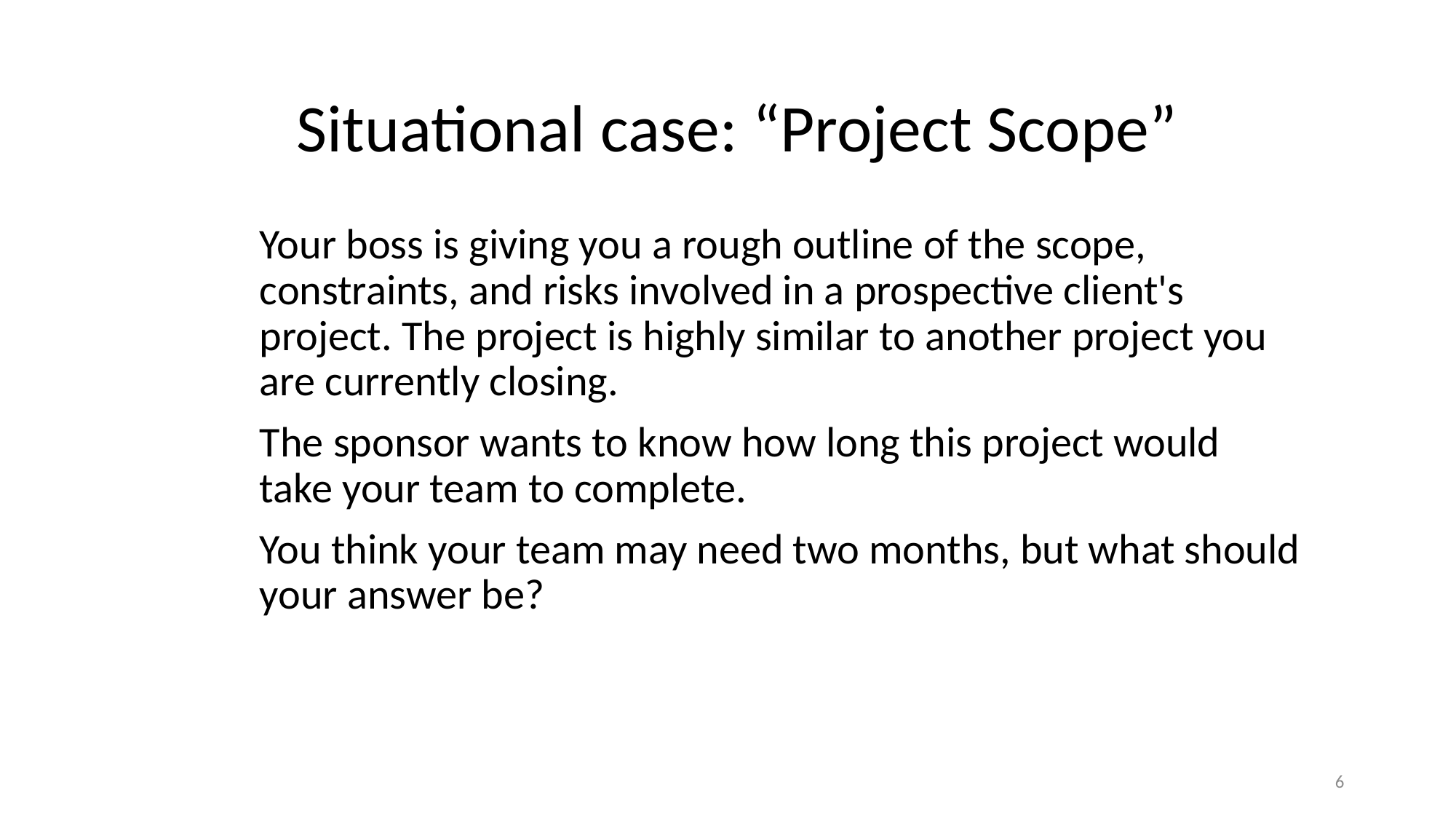

# Situational case: “Project Scope”
Your boss is giving you a rough outline of the scope, constraints, and risks involved in a prospective client's project. The project is highly similar to another project you are currently closing.
The sponsor wants to know how long this project would take your team to complete.
You think your team may need two months, but what should your answer be?
6